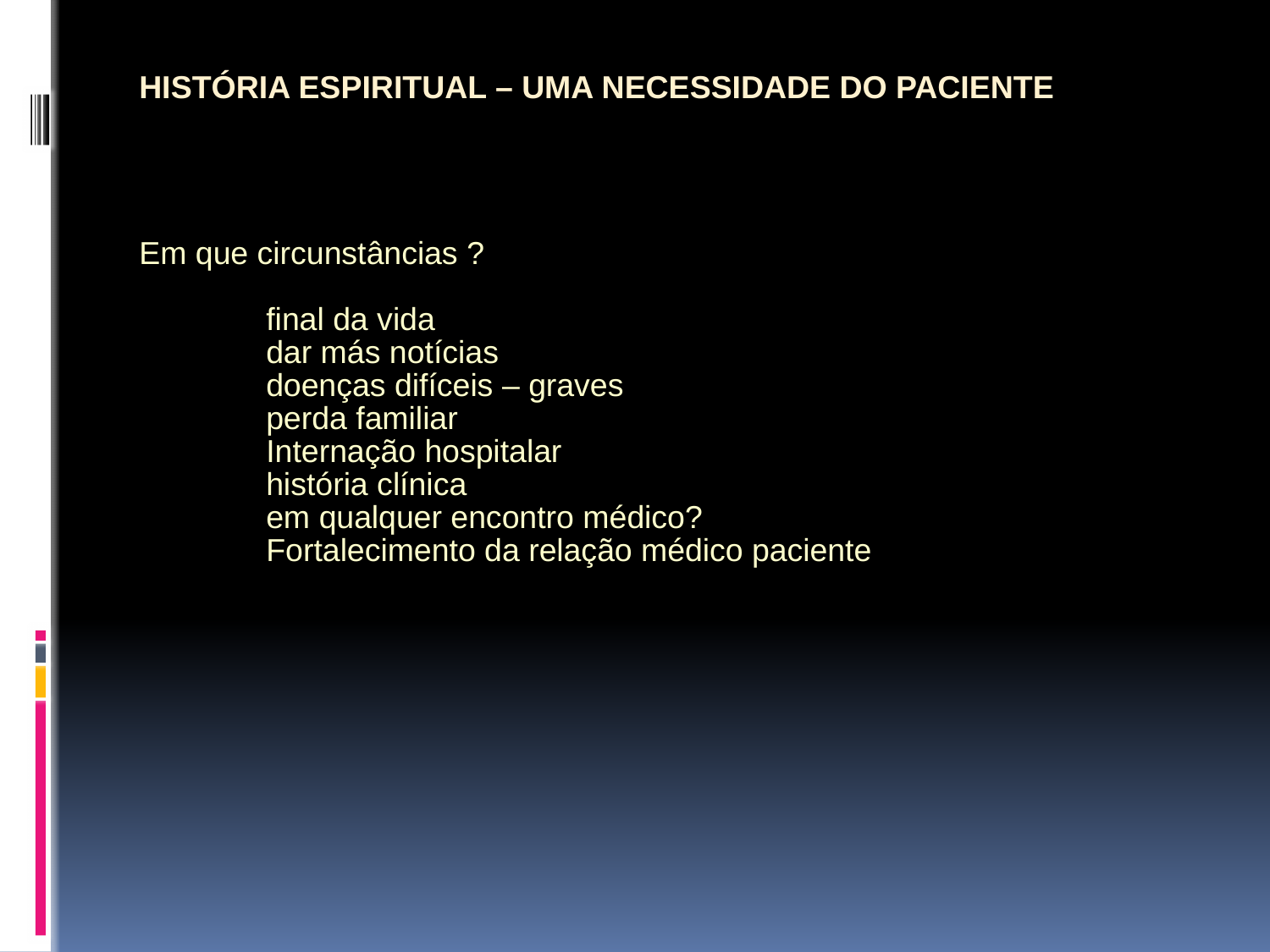

HISTÓRIA ESPIRITUAL – UMA NECESSIDADE DO PACIENTE

Em que circunstâncias ?

	final da vida
	dar más notícias
	doenças difíceis – graves
	perda familiar
	Internação hospitalar
 	história clínica
	em qualquer encontro médico?
	Fortalecimento da relação médico paciente